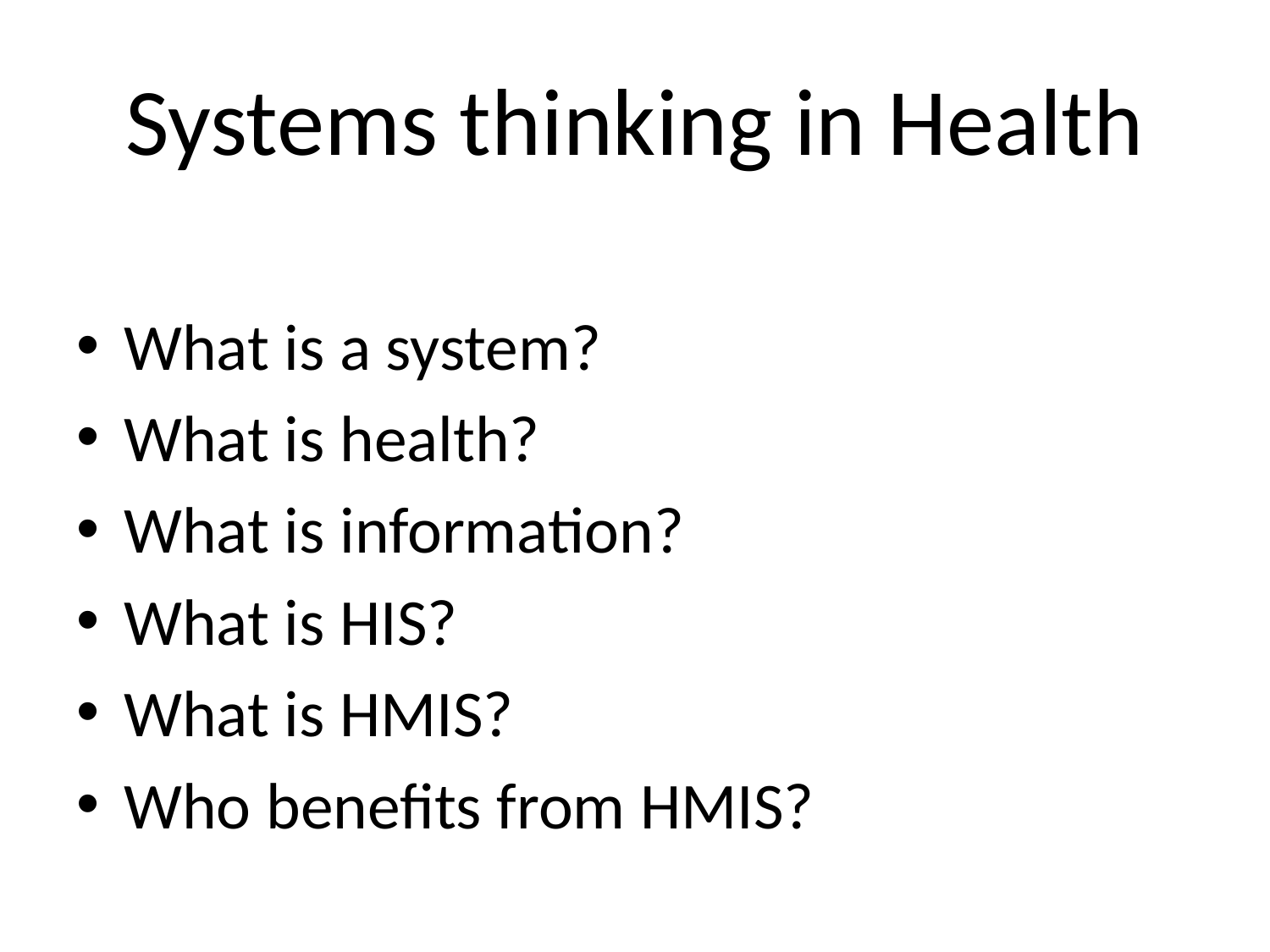

# Systems thinking in Health

What is a system?
What is health?
What is information?
What is HIS?
What is HMIS?
Who benefits from HMIS?